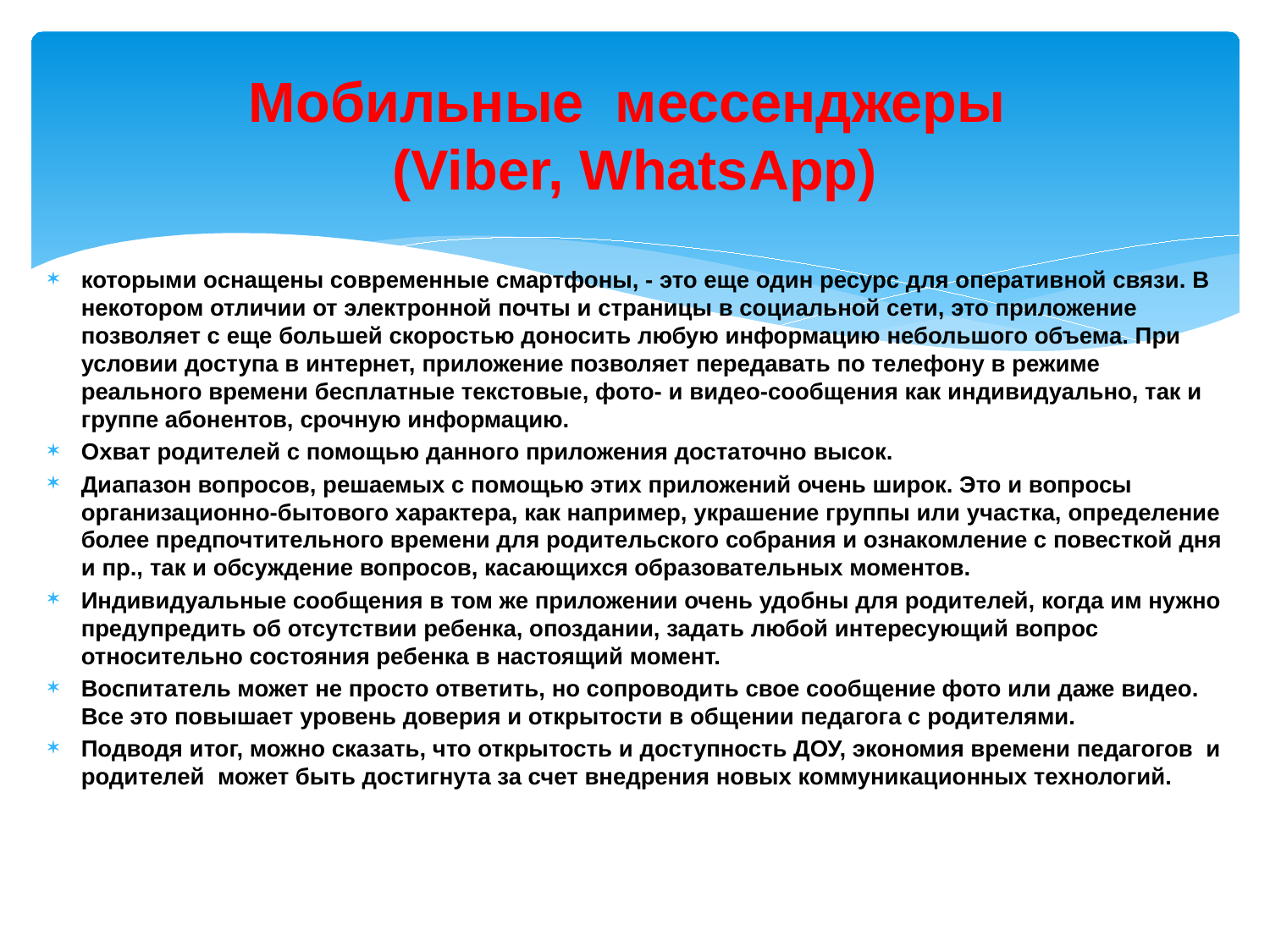

# Мобильные  мессенджеры (Viber, WhatsApp)

которыми оснащены современные смартфоны, - это еще один ресурс для оперативной связи. В некотором отличии от электронной почты и страницы в социальной сети, это приложение позволяет с еще большей скоростью доносить любую информацию небольшого объема. При условии доступа в интернет, приложение позволяет передавать по телефону в режиме реального времени бесплатные текстовые, фото- и видео-сообщения как индивидуально, так и группе абонентов, срочную информацию.
Охват родителей с помощью данного приложения достаточно высок.
Диапазон вопросов, решаемых с помощью этих приложений очень широк. Это и вопросы организационно-бытового характера, как например, украшение группы или участка, определение более предпочтительного времени для родительского собрания и ознакомление с повесткой дня и пр., так и обсуждение вопросов, касающихся образовательных моментов.
Индивидуальные сообщения в том же приложении очень удобны для родителей, когда им нужно предупредить об отсутствии ребенка, опоздании, задать любой интересующий вопрос относительно состояния ребенка в настоящий момент.
Воспитатель может не просто ответить, но сопроводить свое сообщение фото или даже видео. Все это повышает уровень доверия и открытости в общении педагога с родителями.
Подводя итог, можно сказать, что открытость и доступность ДОУ, экономия времени педагогов  и родителей  может быть достигнута за счет внедрения новых коммуникационных технологий.